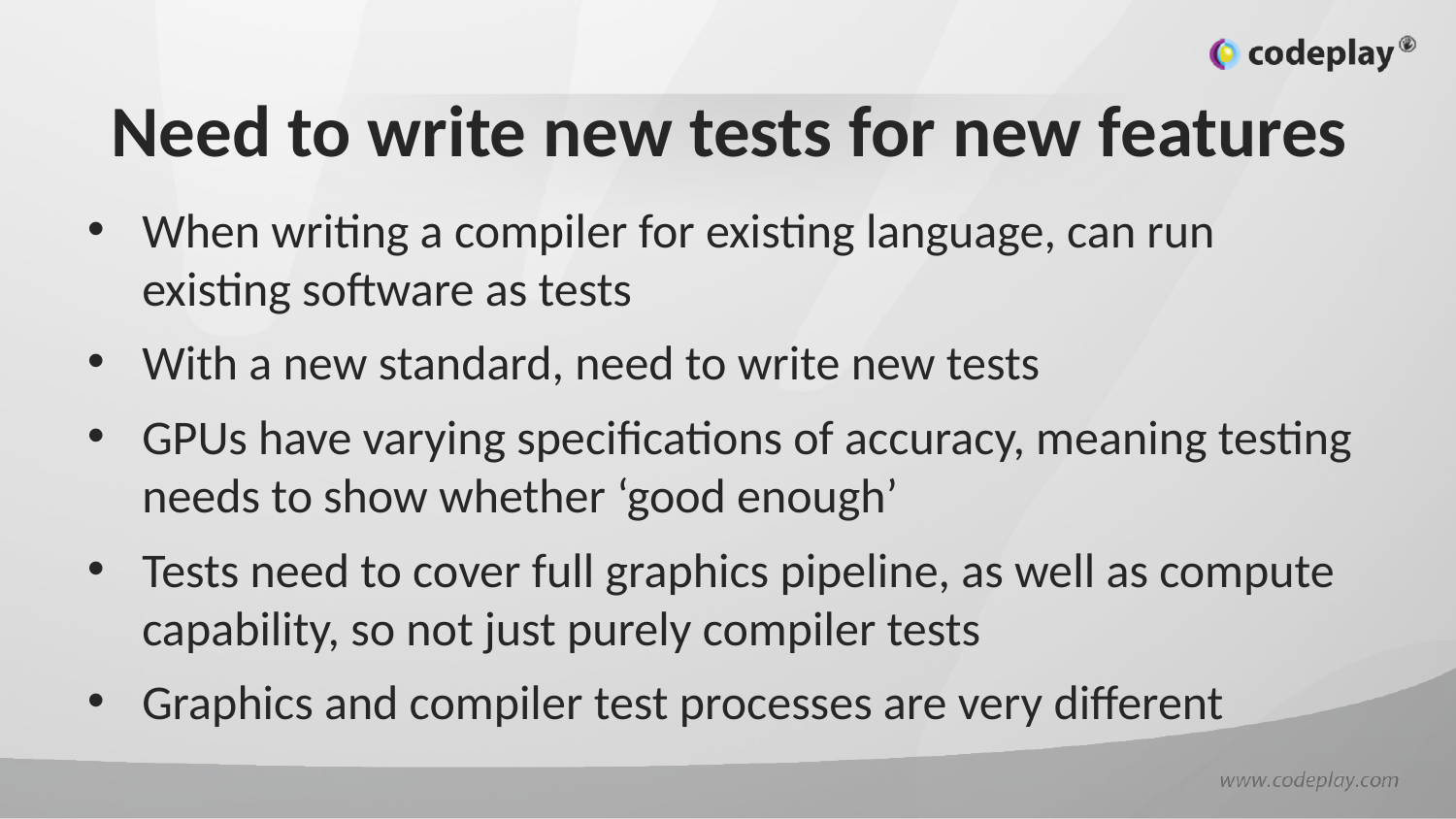

# Need to write new tests for new features
When writing a compiler for existing language, can run existing software as tests
With a new standard, need to write new tests
GPUs have varying specifications of accuracy, meaning testing needs to show whether ‘good enough’
Tests need to cover full graphics pipeline, as well as compute capability, so not just purely compiler tests
Graphics and compiler test processes are very different